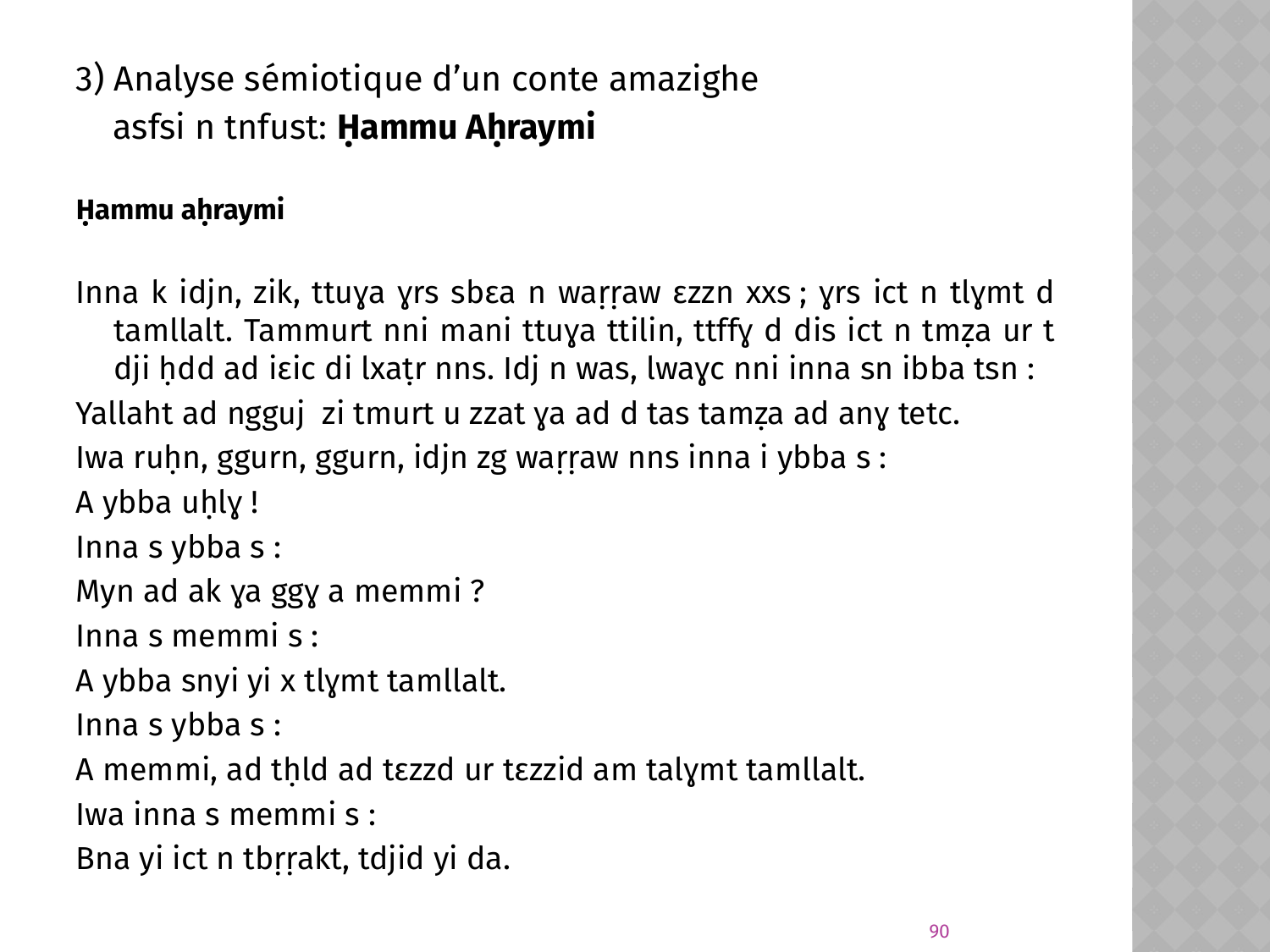

3) Analyse sémiotique d’un conte amazighe
    asfsi n tnfust: Ḥammu Aḥraymi

Ḥammu aḥraymi

Inna k idjn, zik, ttuɣa ɣrs sbɛa n waṛṛaw ɛzzn xxs ; ɣrs ict n tlɣmt d tamllalt. Tammurt nni mani ttuɣa ttilin, ttffɣ d dis ict n tmẓa ur t dji ḥdd ad iɛic di lxaṭr nns. Idj n was, lwaɣc nni inna sn ibba tsn :
Yallaht ad ngguj  zi tmurt u zzat ɣa ad d tas tamẓa ad anɣ tetc.
Iwa ruḥn, ggurn, ggurn, idjn zg waṛṛaw nns inna i ybba s :
A ybba uḥlɣ !
Inna s ybba s :
Myn ad ak ɣa ggɣ a memmi ?
Inna s memmi s :
A ybba snyi yi x tlɣmt tamllalt.
Inna s ybba s :
A memmi, ad tḥld ad tɛzzd ur tɛzzid am talɣmt tamllalt.
Iwa inna s memmi s :
Bna yi ict n tbṛṛakt, tdjid yi da.

90